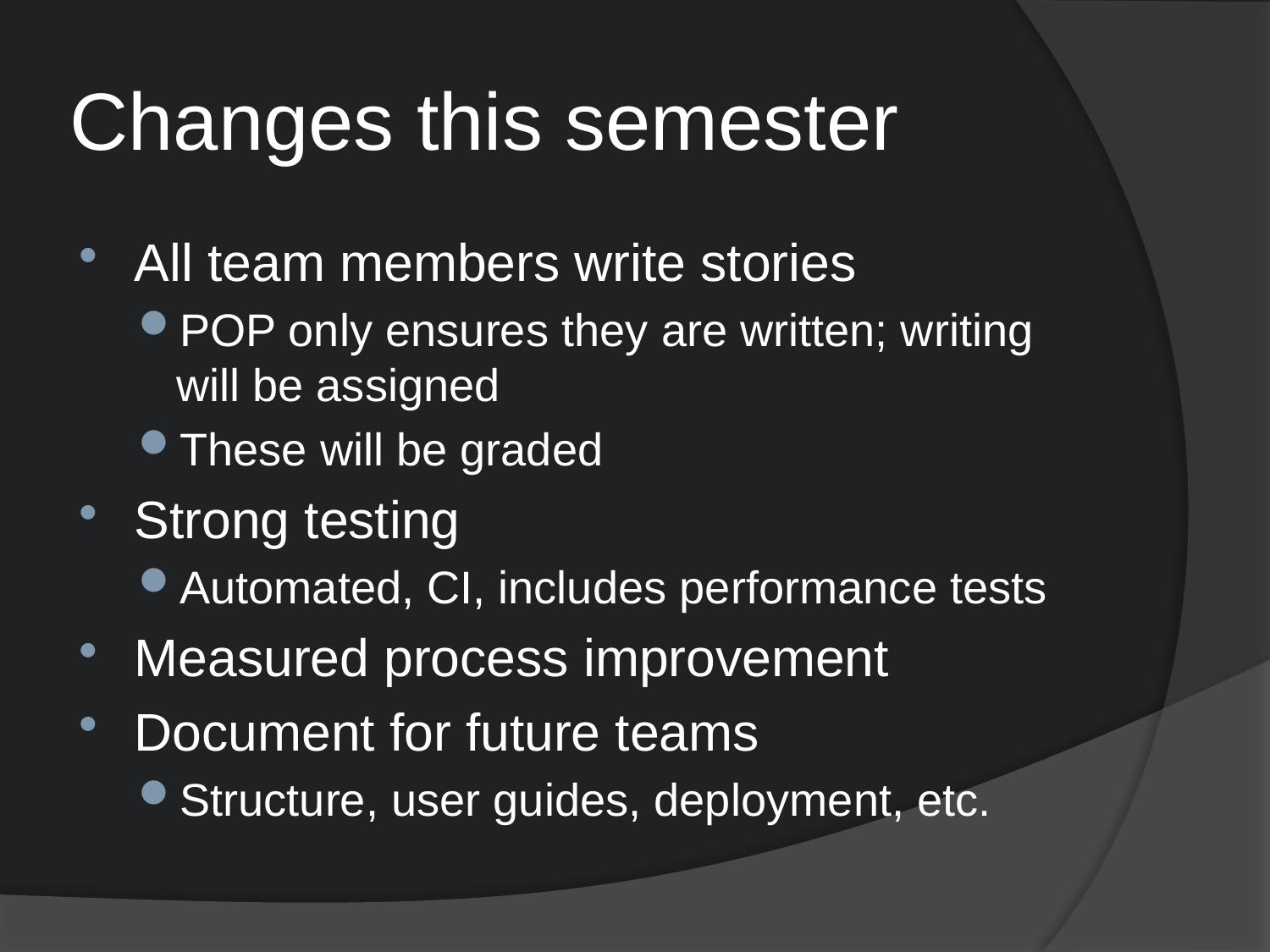

# Changes this semester
All team members write stories
POP only ensures they are written; writing will be assigned
These will be graded
Strong testing
Automated, CI, includes performance tests
Measured process improvement
Document for future teams
Structure, user guides, deployment, etc.